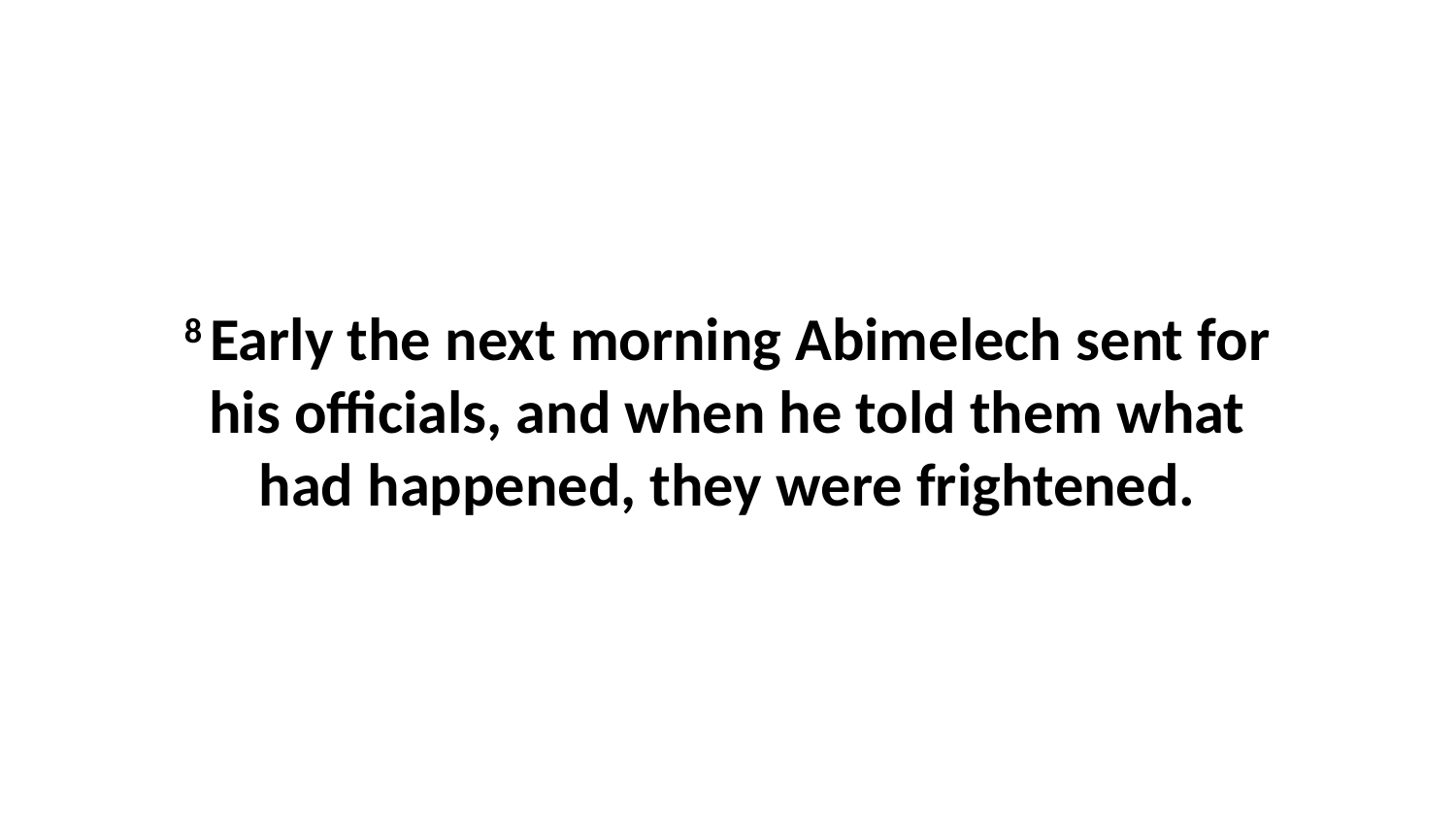

8 Early the next morning Abimelech sent for his officials, and when he told them what had happened, they were frightened.